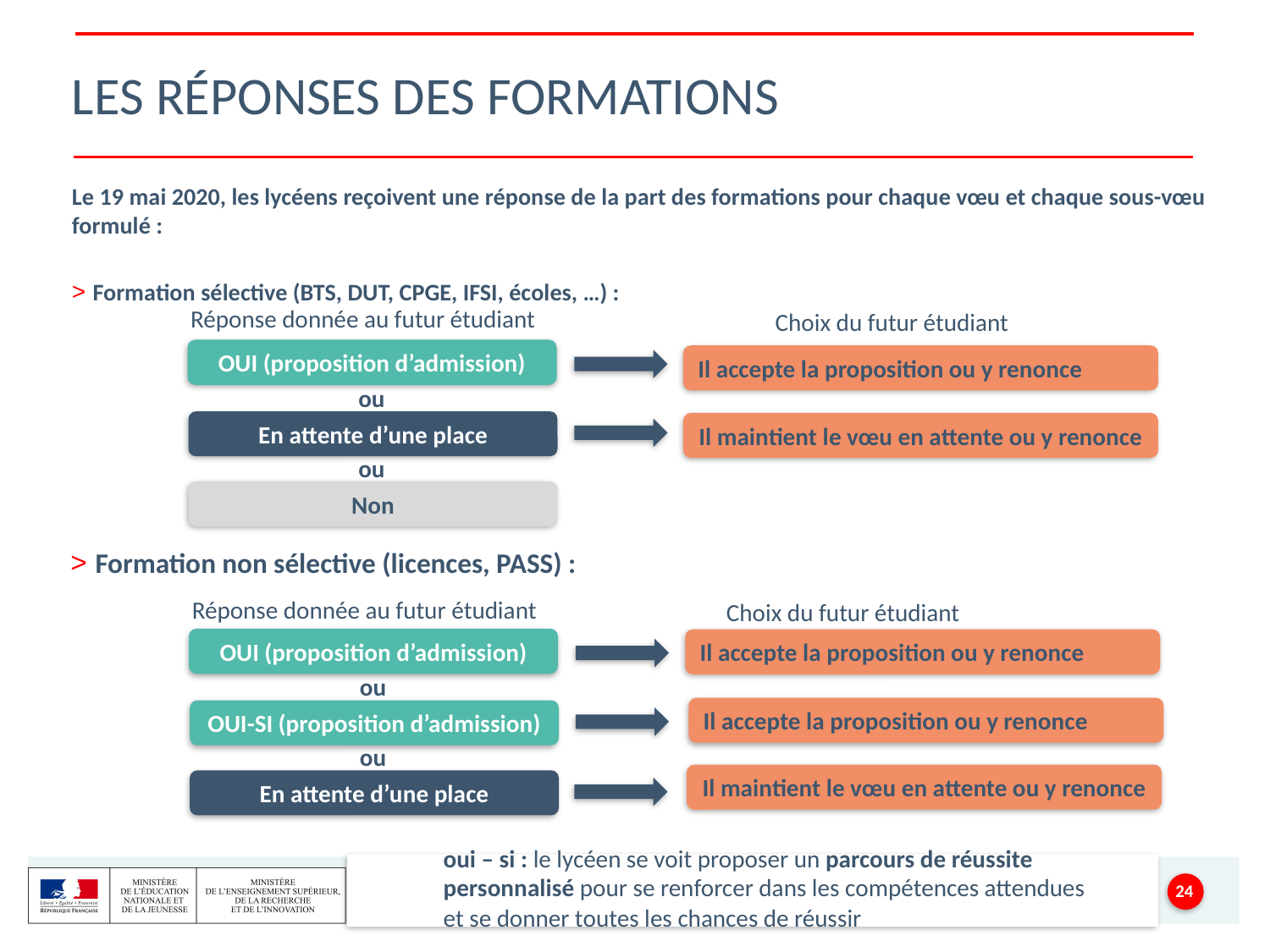

# les réponses des formations
Le 19 mai 2020, les lycéens reçoivent une réponse de la part des formations pour chaque vœu et chaque sous-vœu formulé :

Formation sélective (BTS, DUT, CPGE, IFSI, écoles, …) :

Réponse donnée au futur étudiant
Choix du futur étudiant
OUI (proposition d’admission)
Il accepte la proposition ou y renonce

ou
En attente d’une place
Il maintient le vœu en attente ou y renonce

ou
Non
Formation non sélective (licences, PASS) :

Réponse donnée au futur étudiant
Choix du futur étudiant
OUI (proposition d’admission)
Il accepte la proposition ou y renonce

ou
Il accepte la proposition ou y renonce
OUI-SI (proposition d’admission)

ou
Il maintient le vœu en attente ou y renonce
En attente d’une place

oui – si : le lycéen se voit proposer un parcours de réussite personnalisé pour se renforcer dans les compétences attendues et se donner toutes les chances de réussir

24